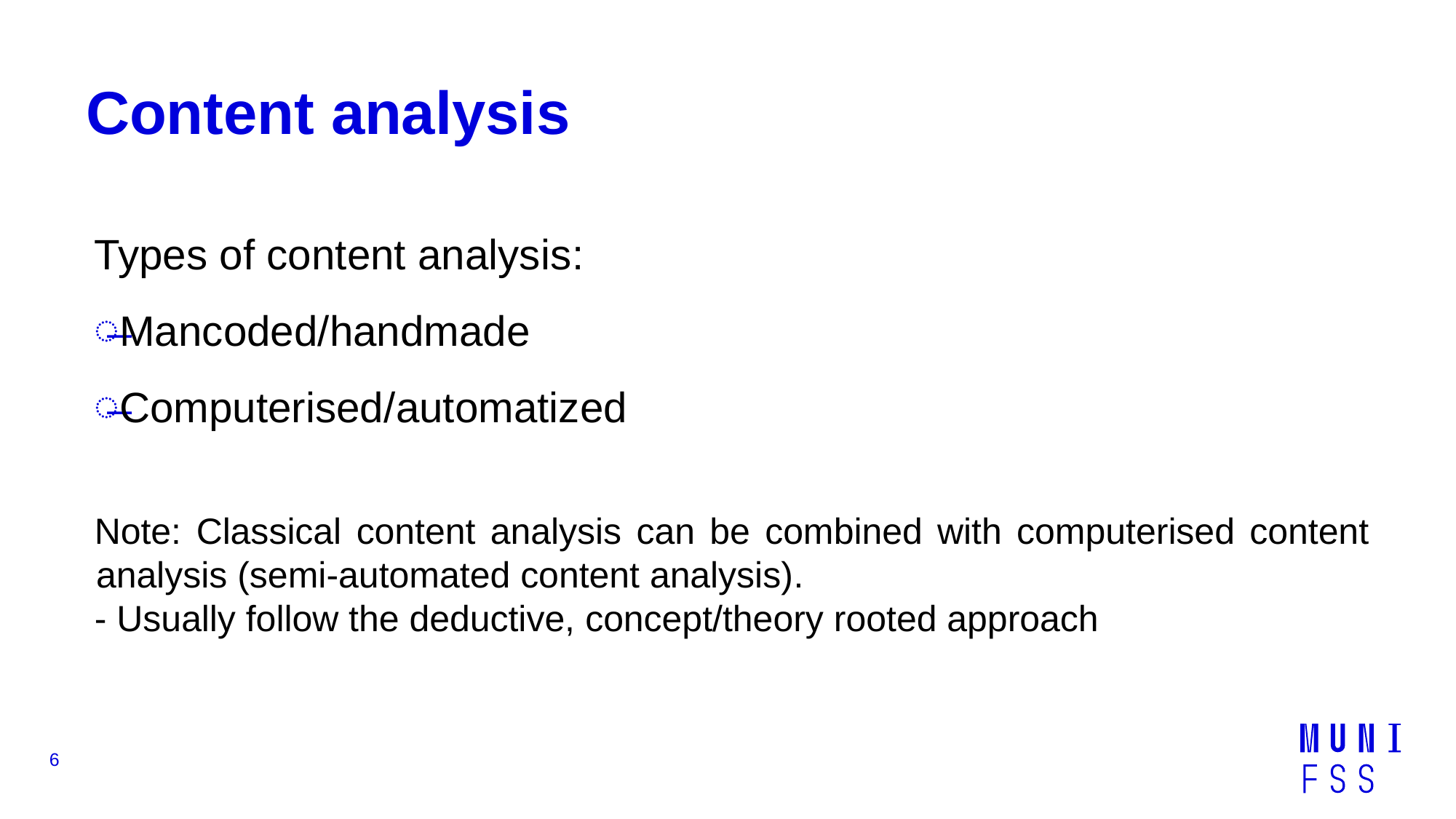

# Content analysis
Types of content analysis:
Mancoded/handmade
Computerised/automatized

Note: Classical content analysis can be combined with computerised content analysis (semi-automated content analysis).
- Usually follow the deductive, concept/theory rooted approach

6